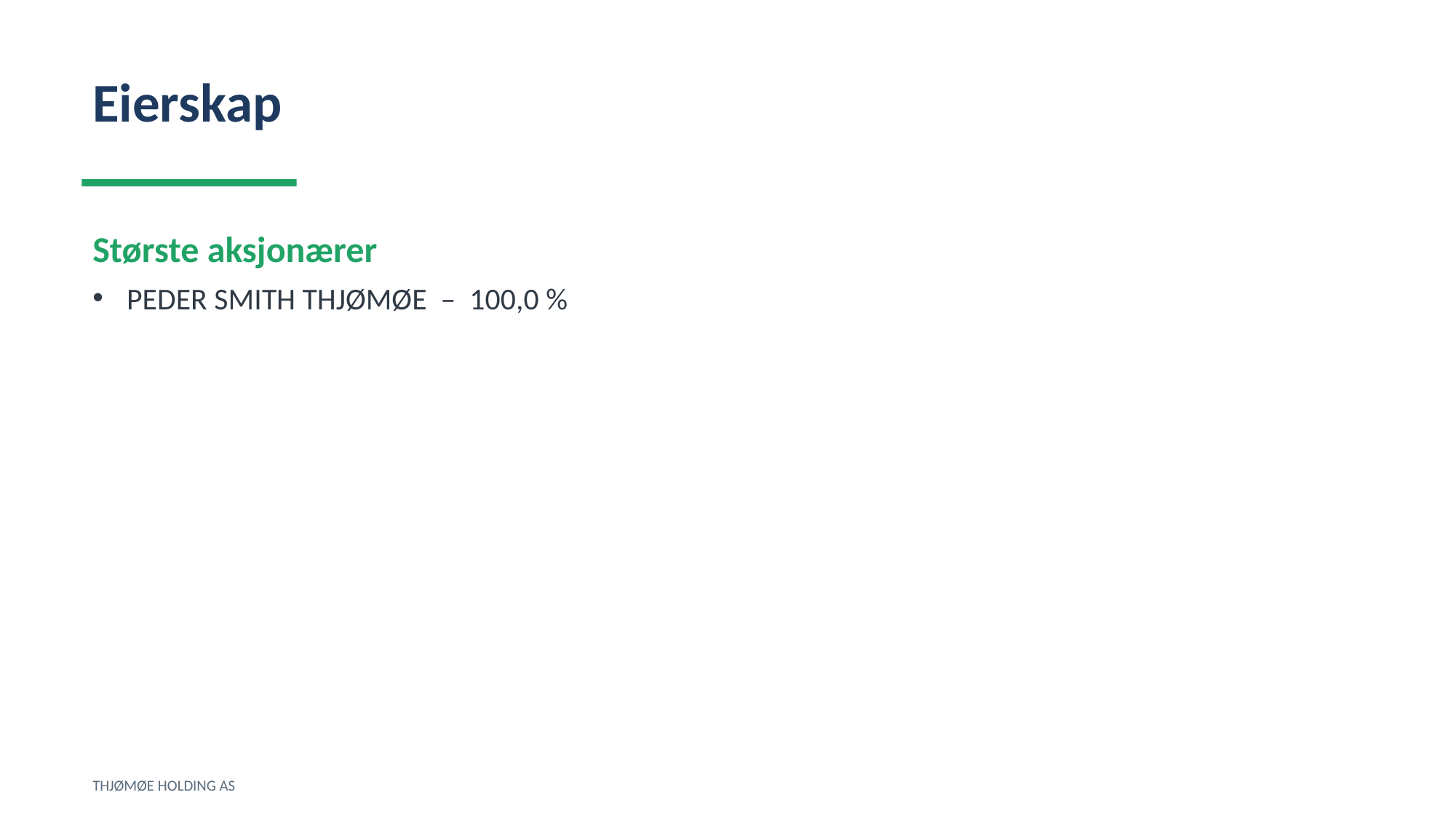

Eierskap

Største aksjonærer
PEDER SMITH THJØMØE  –  100,0 %
THJØMØE HOLDING AS